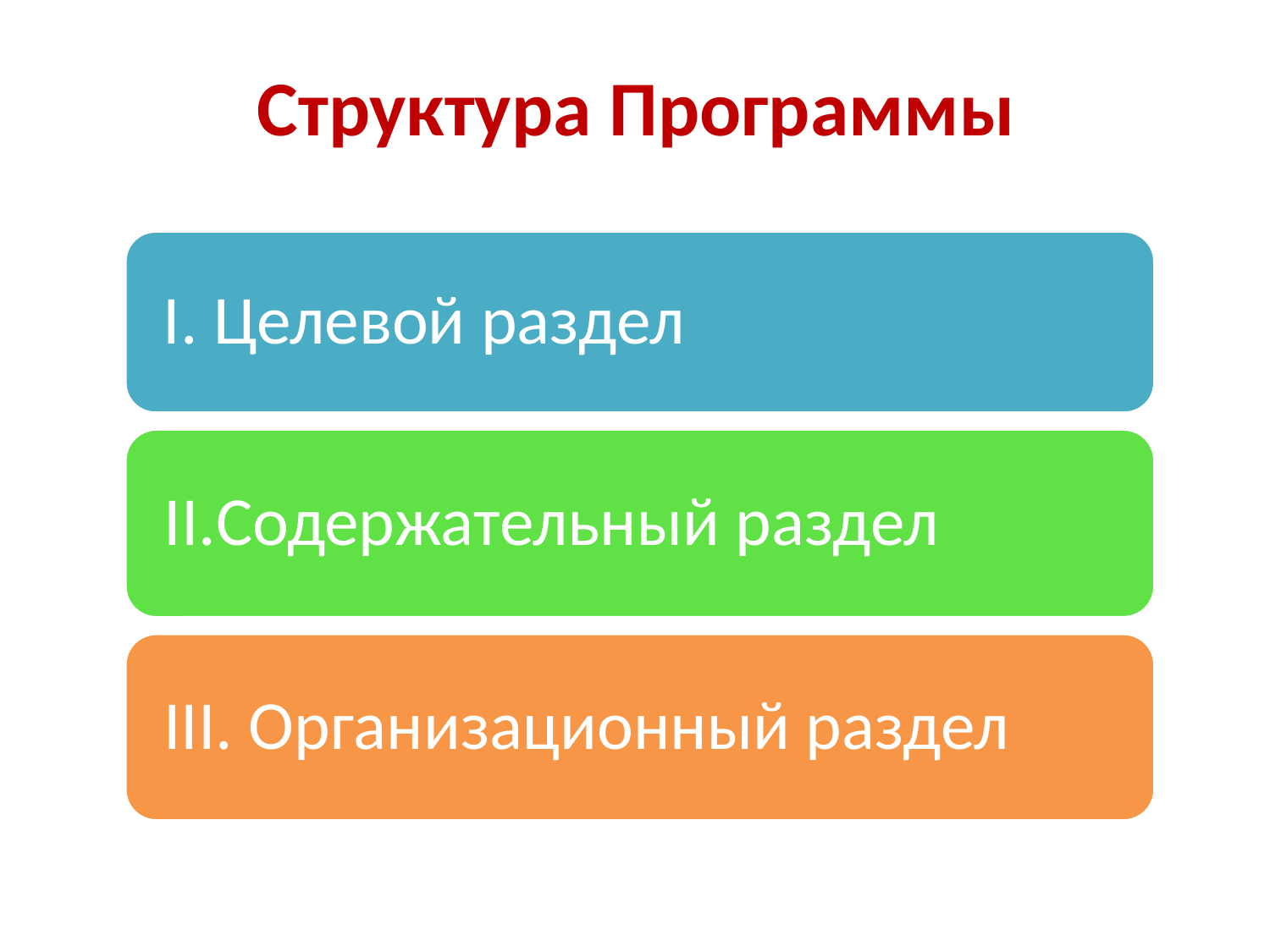

# Структура Программы
I. Целевой раздел
II.Содержательный раздел
III. Организационный раздел